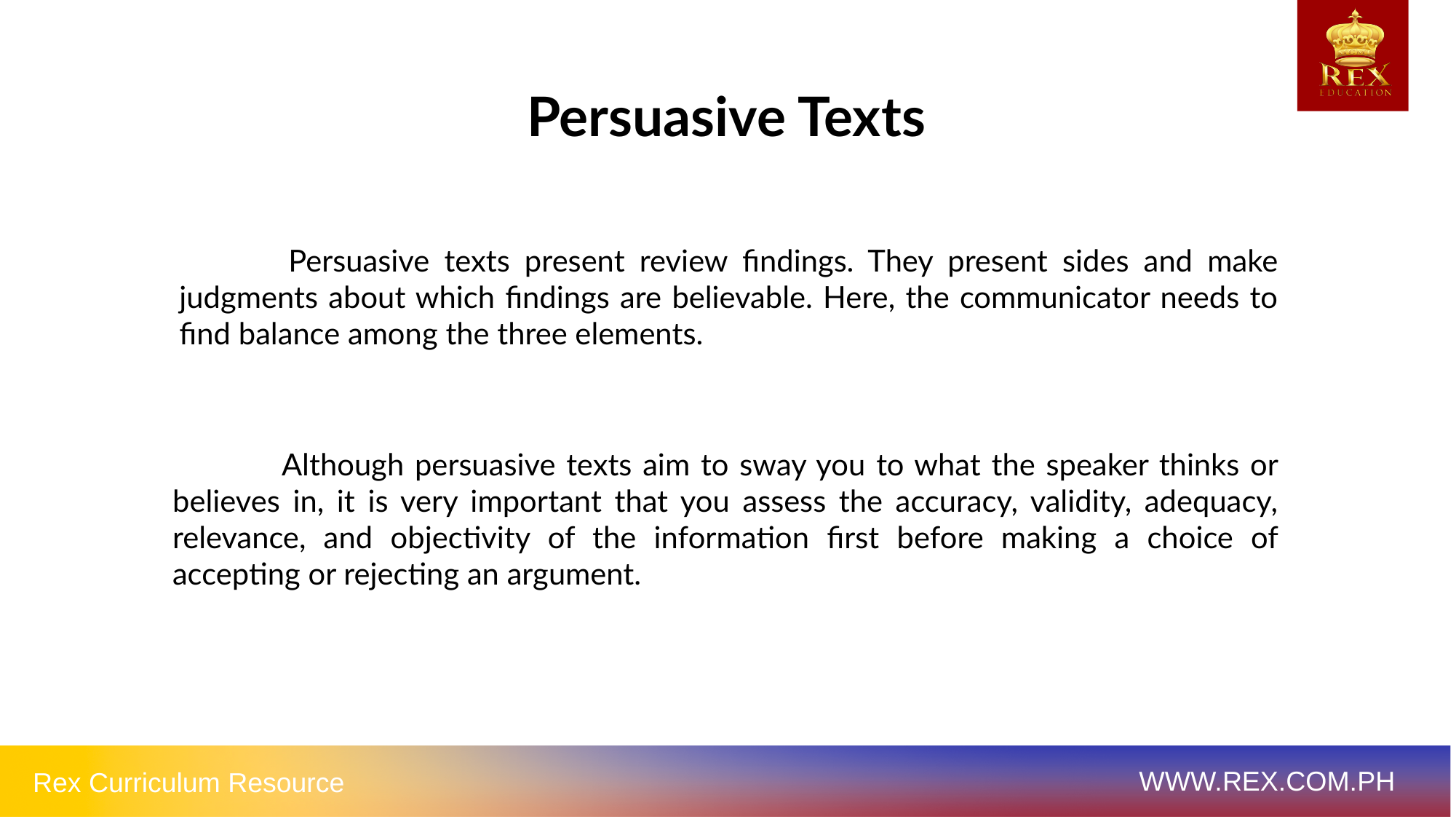

Persuasive Texts
	Persuasive texts present review findings. They present sides and make judgments about which findings are believable. Here, the communicator needs to find balance among the three elements.
	Although persuasive texts aim to sway you to what the speaker thinks or believes in, it is very important that you assess the accuracy, validity, adequacy, relevance, and objectivity of the information first before making a choice of accepting or rejecting an argument.